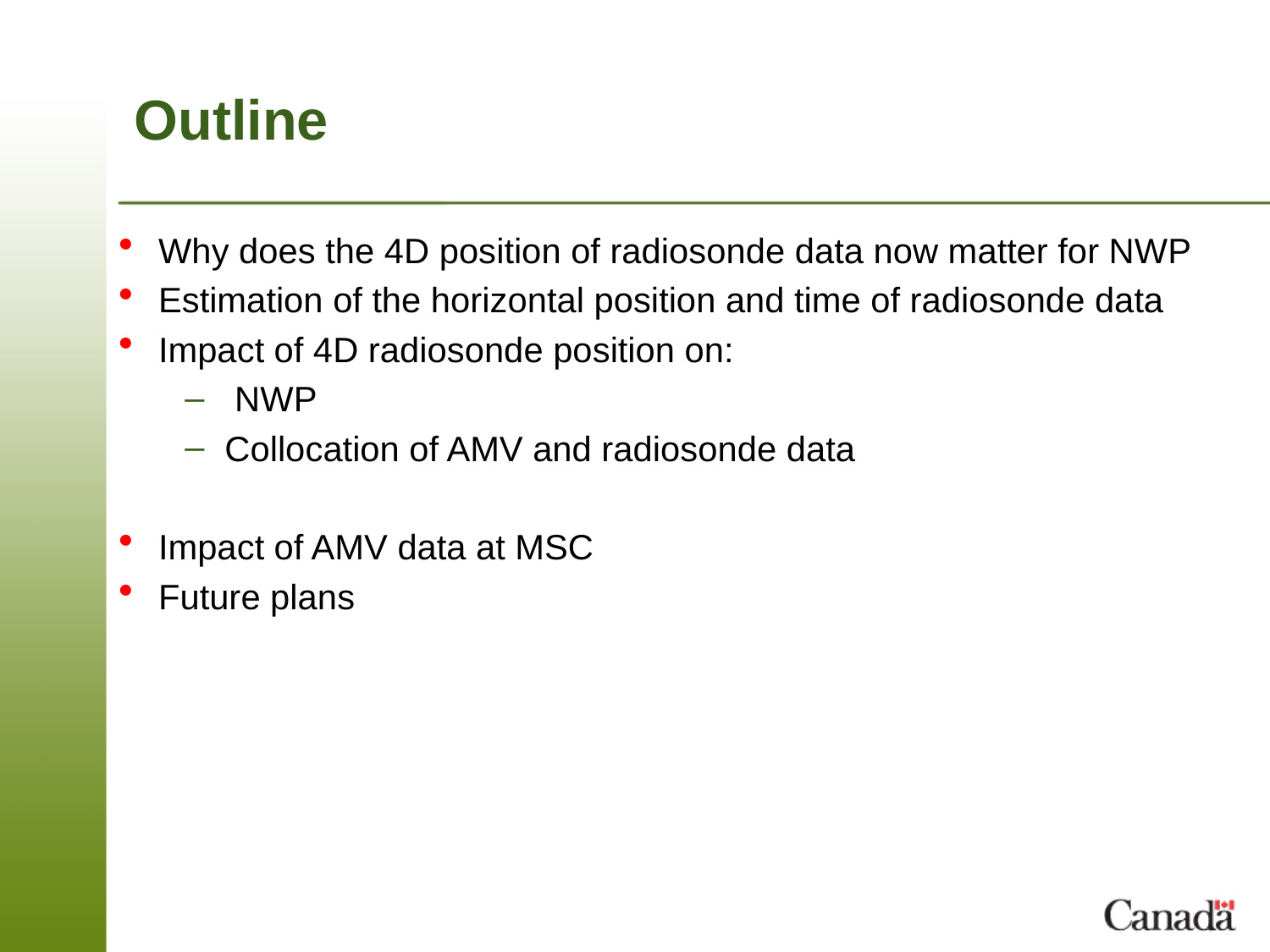

# Outline
Why does the 4D position of radiosonde data now matter for NWP
Estimation of the horizontal position and time of radiosonde data
Impact of 4D radiosonde position on:
 NWP
Collocation of AMV and radiosonde data

Impact of AMV data at MSC
Future plans